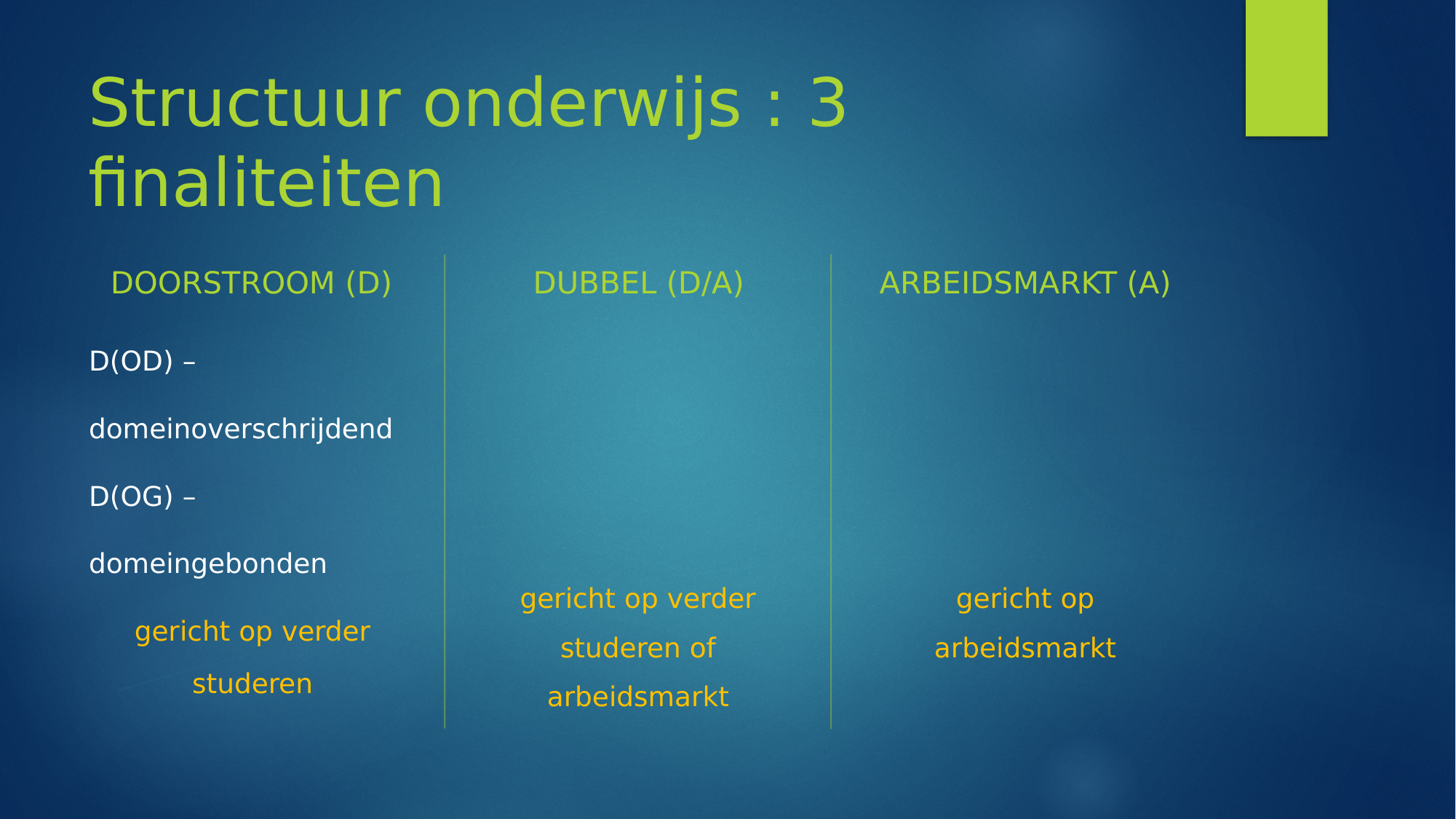

# Structuur onderwijs : 3 finaliteiten
DOORSTROOM (D)
DUBBEL (D/A)
ARBEIDSMARKT (A)
D(OD) –
domeinoverschrijdend
D(OG) –
domeingebonden
gericht op verder studeren

gericht op verder studeren of arbeidsmarkt

gericht op arbeidsmarkt